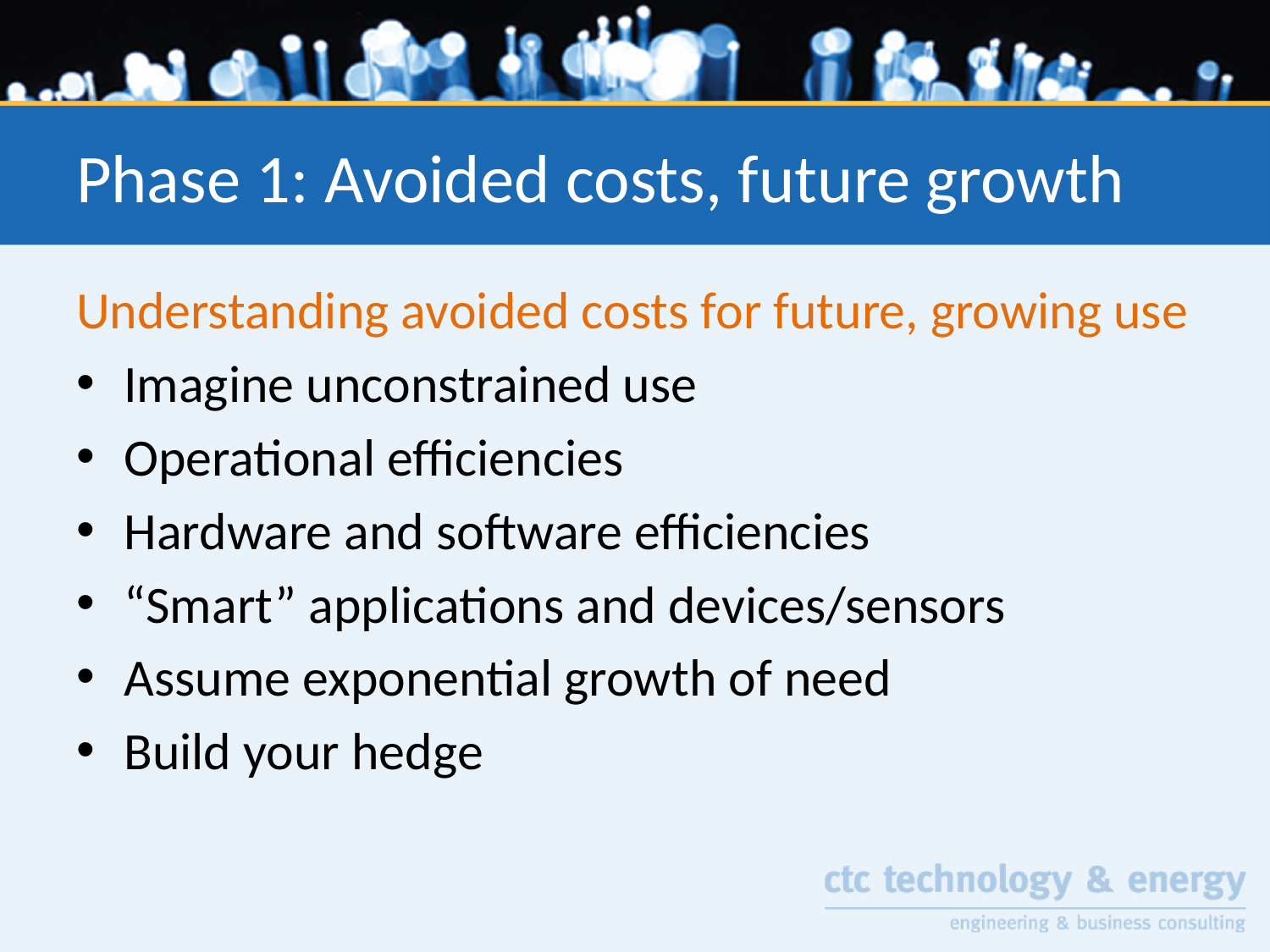

6
# Phase 1: Avoided costs, future growth
Understanding avoided costs for future, growing use
Imagine unconstrained use
Operational efficiencies
Hardware and software efficiencies
“Smart” applications and devices/sensors
Assume exponential growth of need
Build your hedge